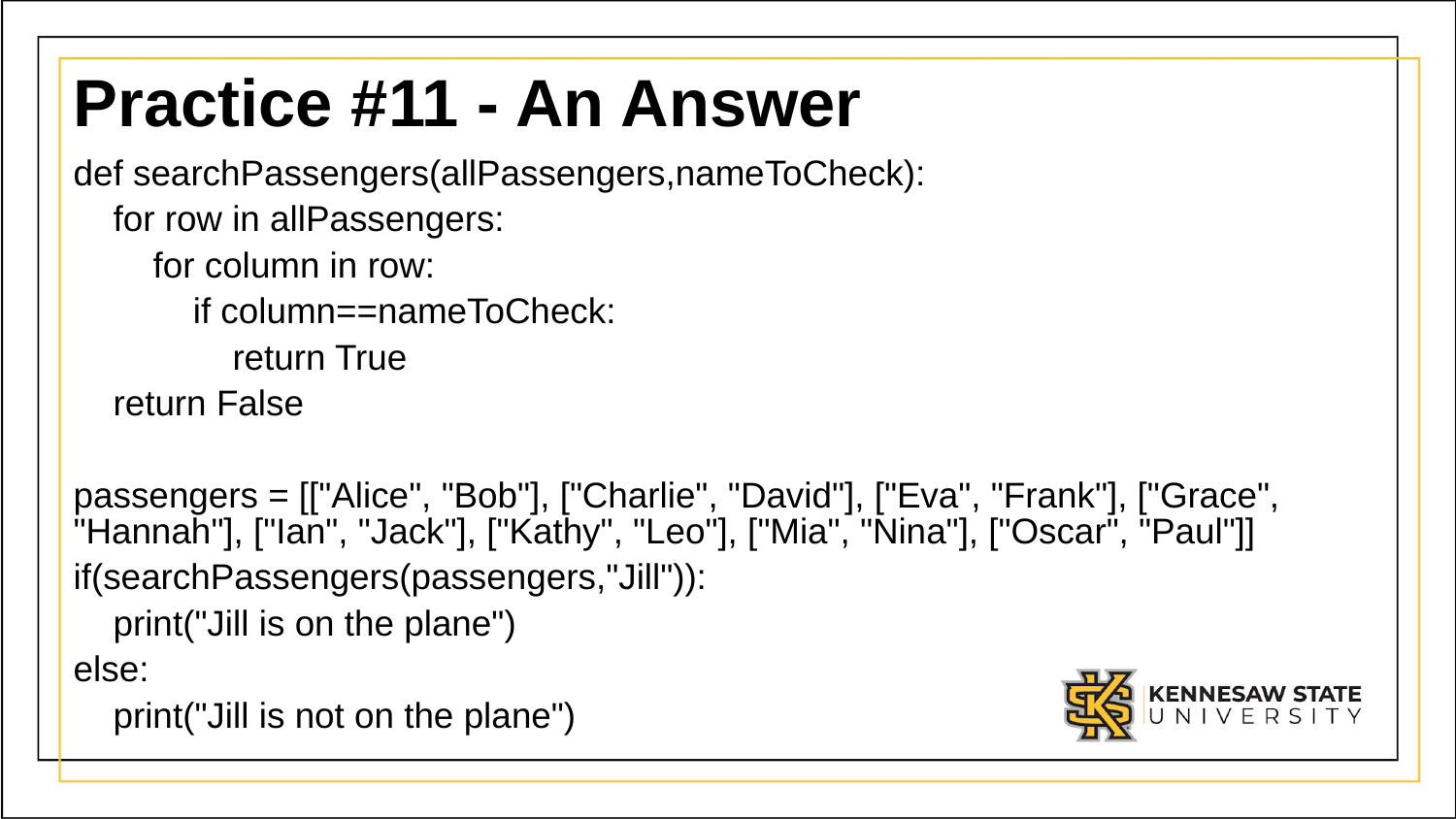

# Practice #11 - An Answer
def searchPassengers(allPassengers,nameToCheck):
    for row in allPassengers:
        for column in row:
            if column==nameToCheck:
                return True
    return False

passengers = [["Alice", "Bob"], ["Charlie", "David"], ["Eva", "Frank"], ["Grace", "Hannah"], ["Ian", "Jack"], ["Kathy", "Leo"], ["Mia", "Nina"], ["Oscar", "Paul"]]
if(searchPassengers(passengers,"Jill")):
    print("Jill is on the plane")
else:
    print("Jill is not on the plane")